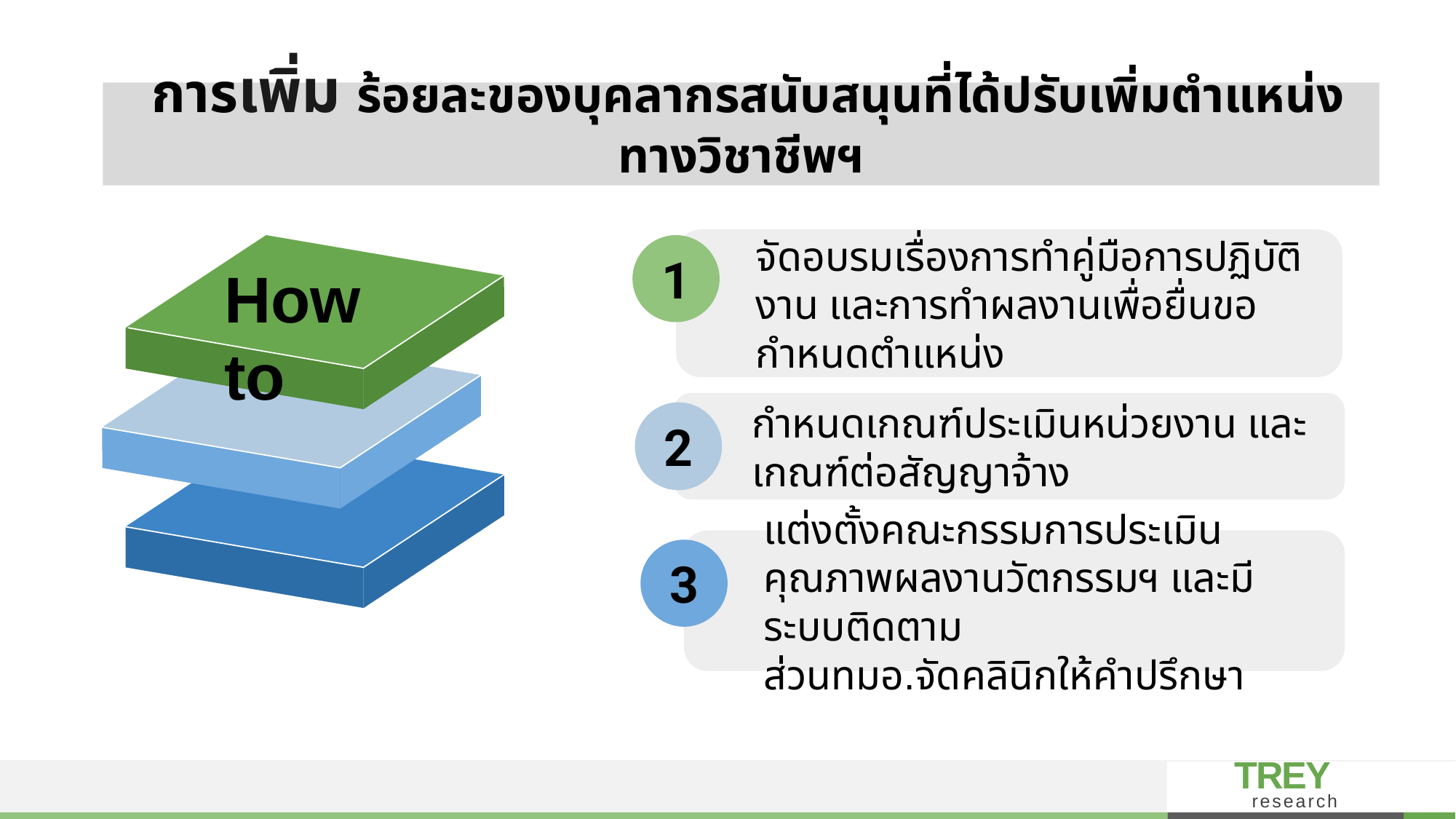

การเพิ่ม ร้อยละของบุคลากรสนับสนุนที่ได้ปรับเพิ่มตำแหน่งทางวิชาชีพฯ

จัดอบรมเรื่องการทำคู่มือการปฏิบัติงาน และการทำผลงานเพื่อยื่นขอกำหนดตำแหน่ง

1
How to

กำหนดเกณฑ์ประเมินหน่วยงาน และ
เกณฑ์ต่อสัญญาจ้าง
2

แต่งตั้งคณะกรรมการประเมินคุณภาพผลงานวัตกรรมฯ และมีระบบติดตาม
ส่วนทมอ.จัดคลินิกให้คำปรึกษา
3